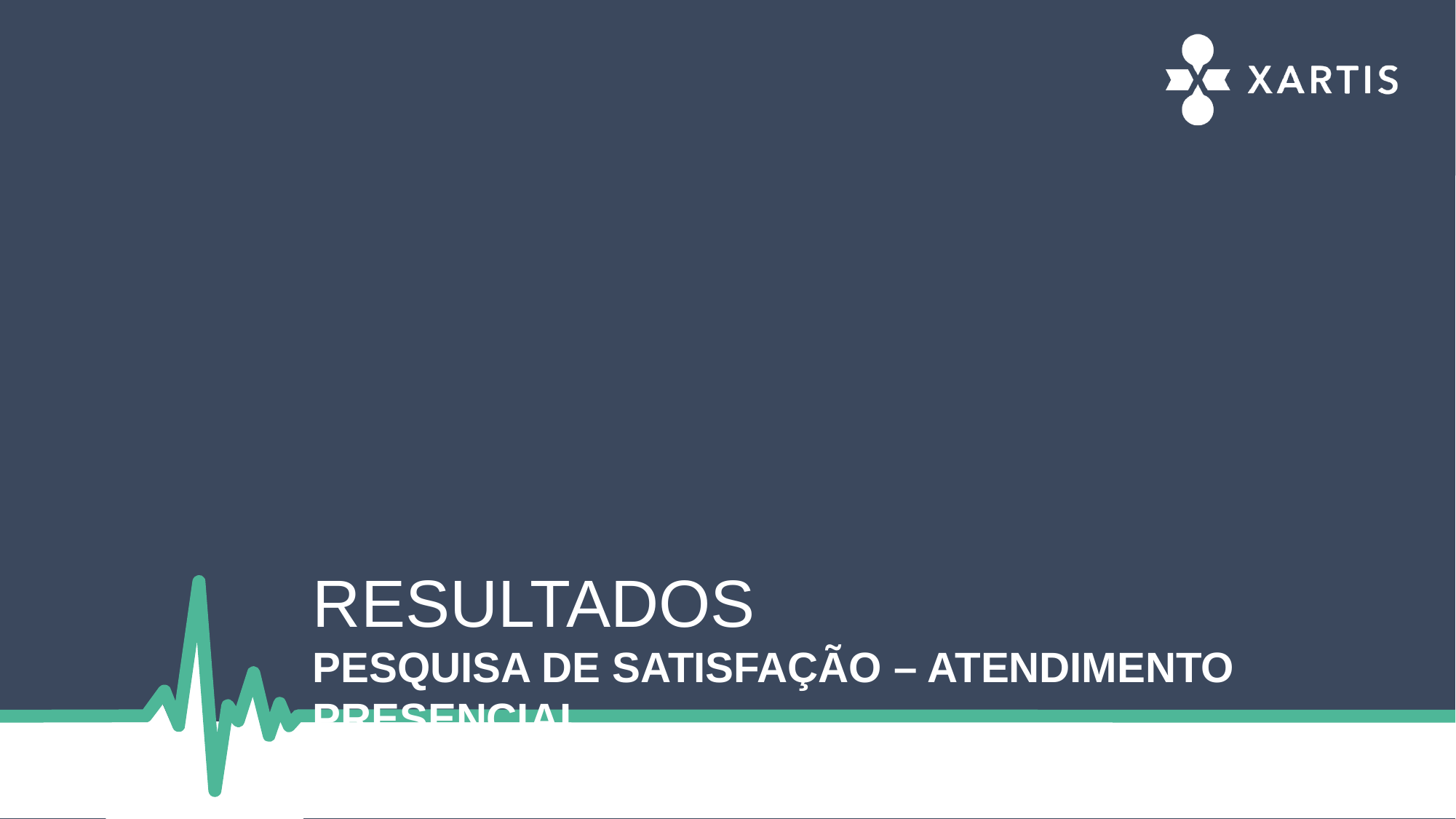

Resultados
Pesquisa de satisfação – Atendimento Presencial